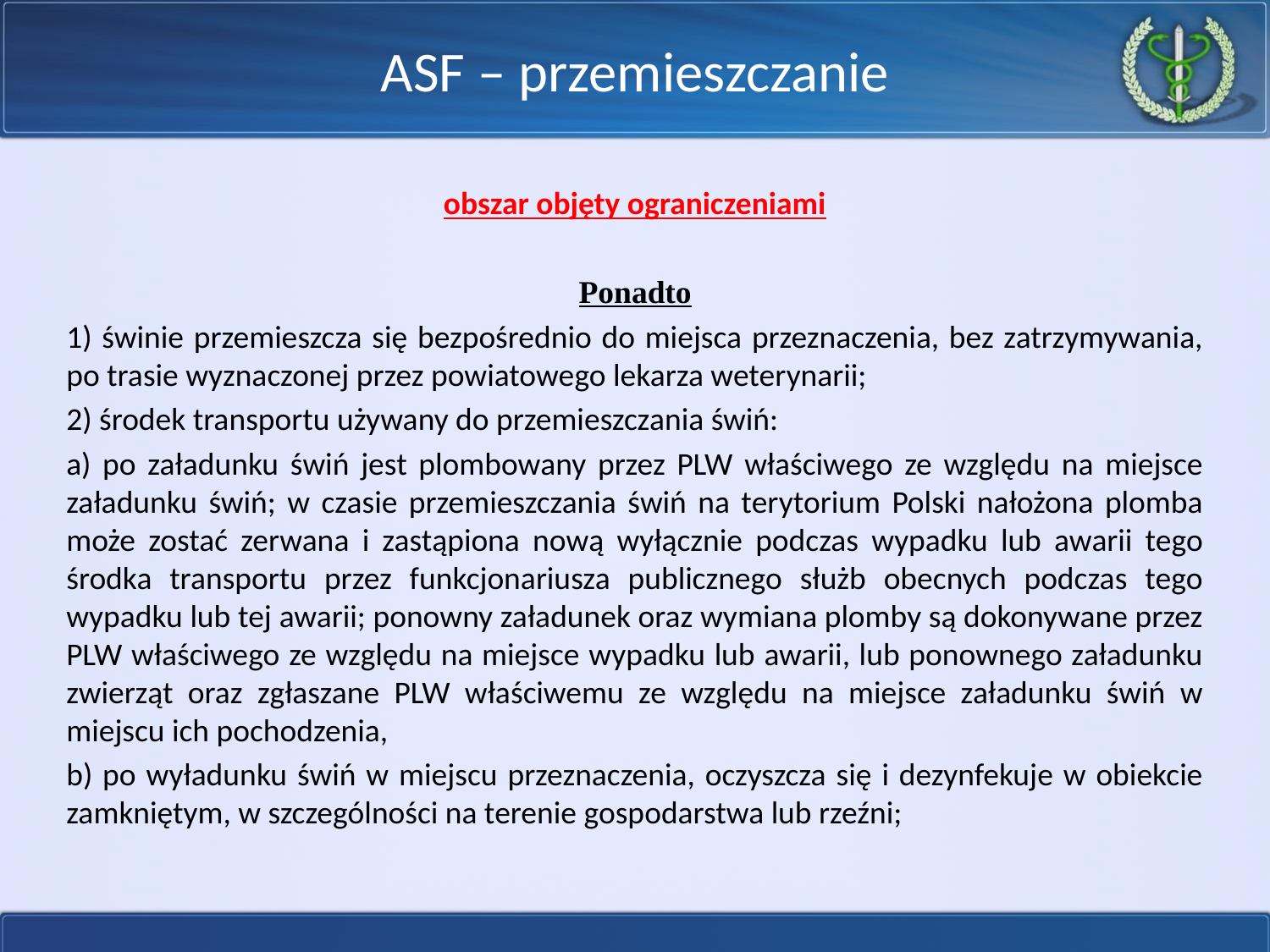

ASF – przemieszczanie

obszar objęty ograniczeniami

Ponadto
1) świnie przemieszcza się bezpośrednio do miejsca przeznaczenia, bez zatrzymywania, po trasie wyznaczonej przez powiatowego lekarza weterynarii;
2) środek transportu używany do przemieszczania świń:
a) po załadunku świń jest plombowany przez PLW właściwego ze względu na miejsce załadunku świń; w czasie przemieszczania świń na terytorium Polski nałożona plomba może zostać zerwana i zastąpiona nową wyłącznie podczas wypadku lub awarii tego środka transportu przez funkcjonariusza publicznego służb obecnych podczas tego wypadku lub tej awarii; ponowny załadunek oraz wymiana plomby są dokonywane przez PLW właściwego ze względu na miejsce wypadku lub awarii, lub ponownego załadunku zwierząt oraz zgłaszane PLW właściwemu ze względu na miejsce załadunku świń w miejscu ich pochodzenia,
b) po wyładunku świń w miejscu przeznaczenia, oczyszcza się i dezynfekuje w obiekcie zamkniętym, w szczególności na terenie gospodarstwa lub rzeźni;